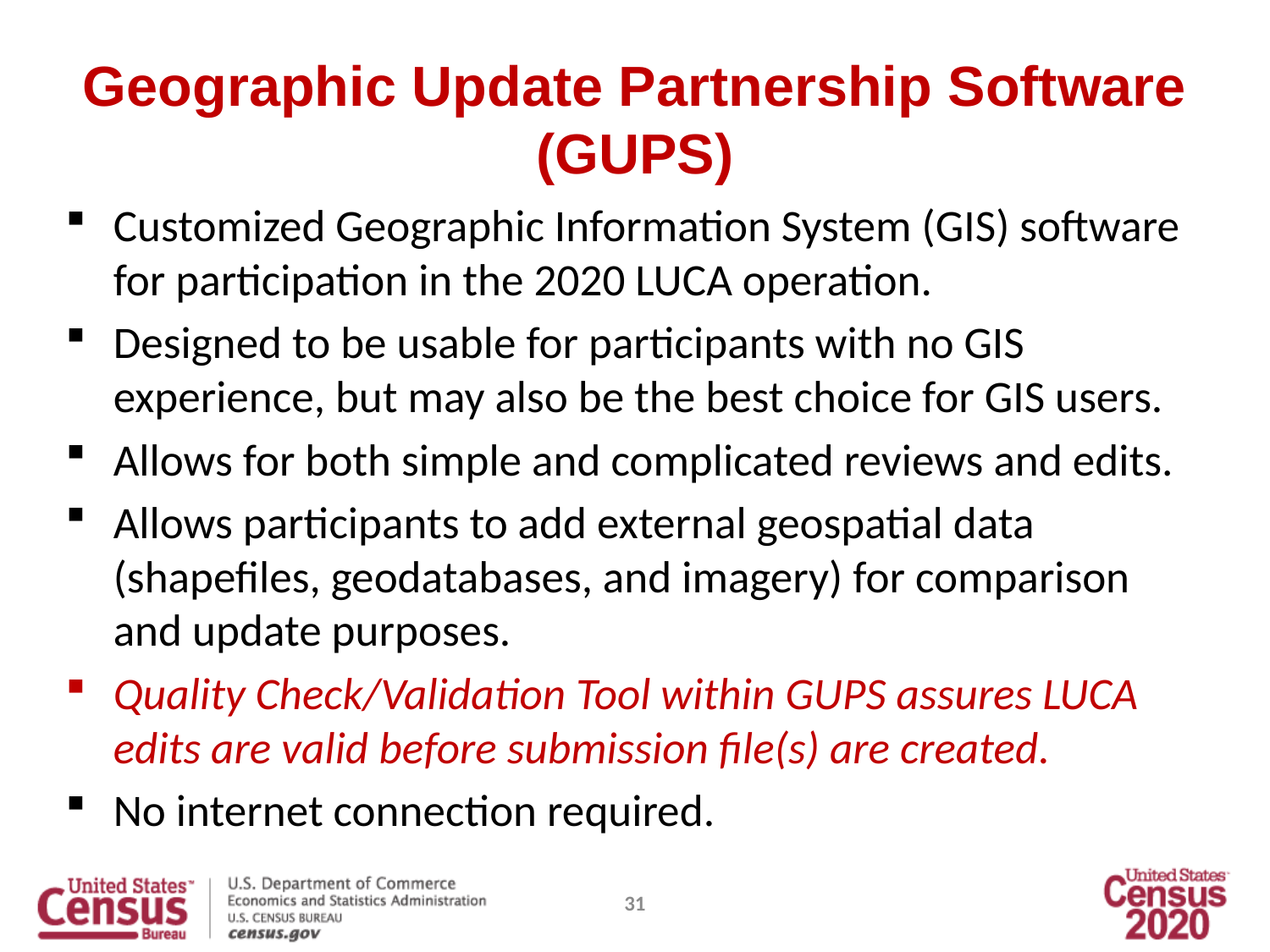

# Geographic Update Partnership Software (GUPS)
Customized Geographic Information System (GIS) software for participation in the 2020 LUCA operation.
Designed to be usable for participants with no GIS experience, but may also be the best choice for GIS users.
Allows for both simple and complicated reviews and edits.
Allows participants to add external geospatial data  (shapefiles, geodatabases, and imagery) for comparison and update purposes.
Quality Check/Validation Tool within GUPS assures LUCA edits are valid before submission file(s) are created.
No internet connection required.
31